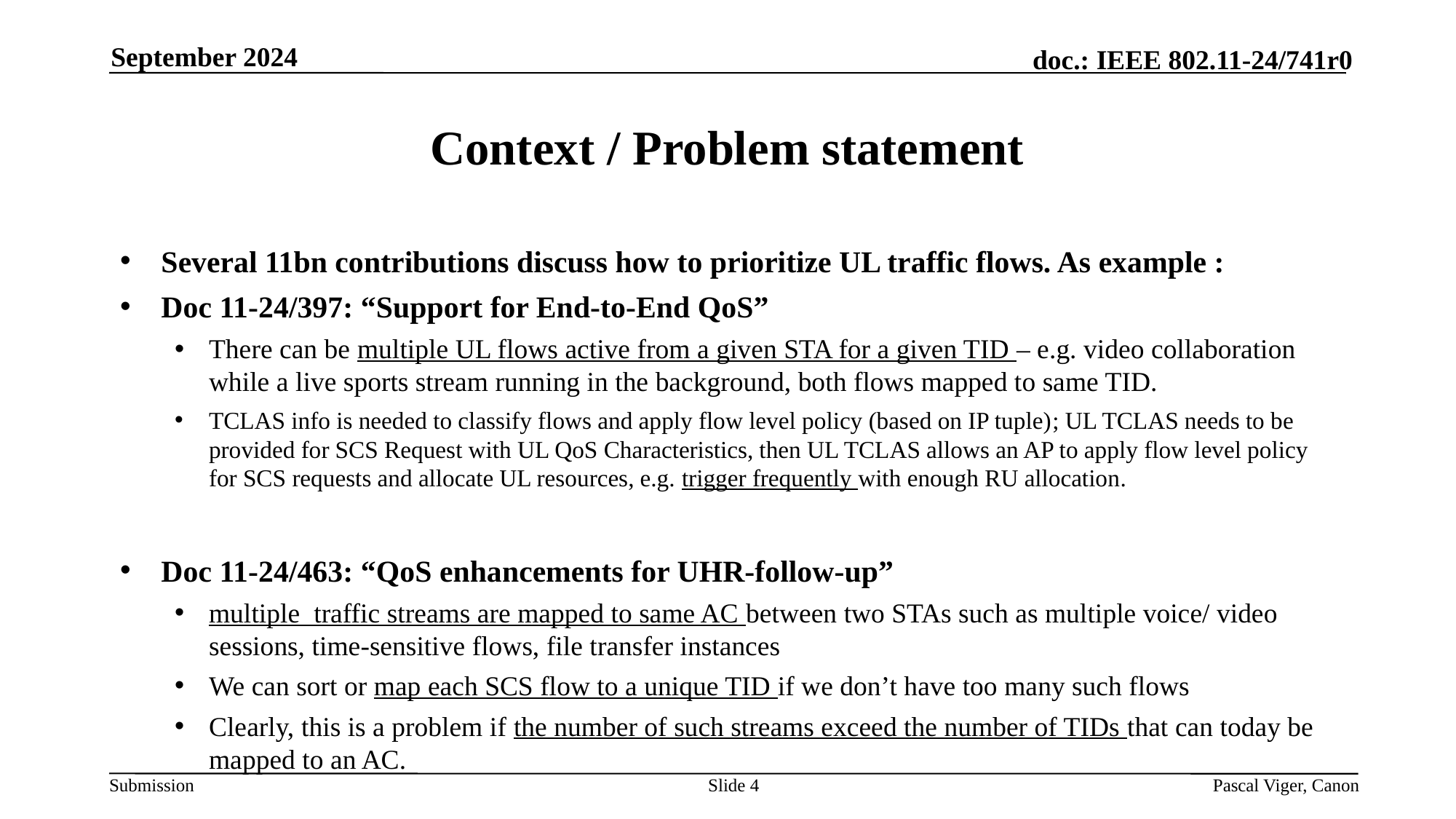

September 2024
# Context / Problem statement
Several 11bn contributions discuss how to prioritize UL traffic flows. As example :
Doc 11-24/397: “Support for End-to-End QoS”
There can be multiple UL flows active from a given STA for a given TID – e.g. video collaboration while a live sports stream running in the background, both flows mapped to same TID.
TCLAS info is needed to classify flows and apply flow level policy (based on IP tuple); UL TCLAS needs to be provided for SCS Request with UL QoS Characteristics, then UL TCLAS allows an AP to apply flow level policy for SCS requests and allocate UL resources, e.g. trigger frequently with enough RU allocation.

Doc 11-24/463: “QoS enhancements for UHR-follow-up”
multiple  traffic streams are mapped to same AC between two STAs such as multiple voice/ video sessions, time-sensitive flows, file transfer instances
We can sort or map each SCS flow to a unique TID if we don’t have too many such flows
Clearly, this is a problem if the number of such streams exceed the number of TIDs that can today be mapped to an AC.

Slide 4
Pascal Viger, Canon